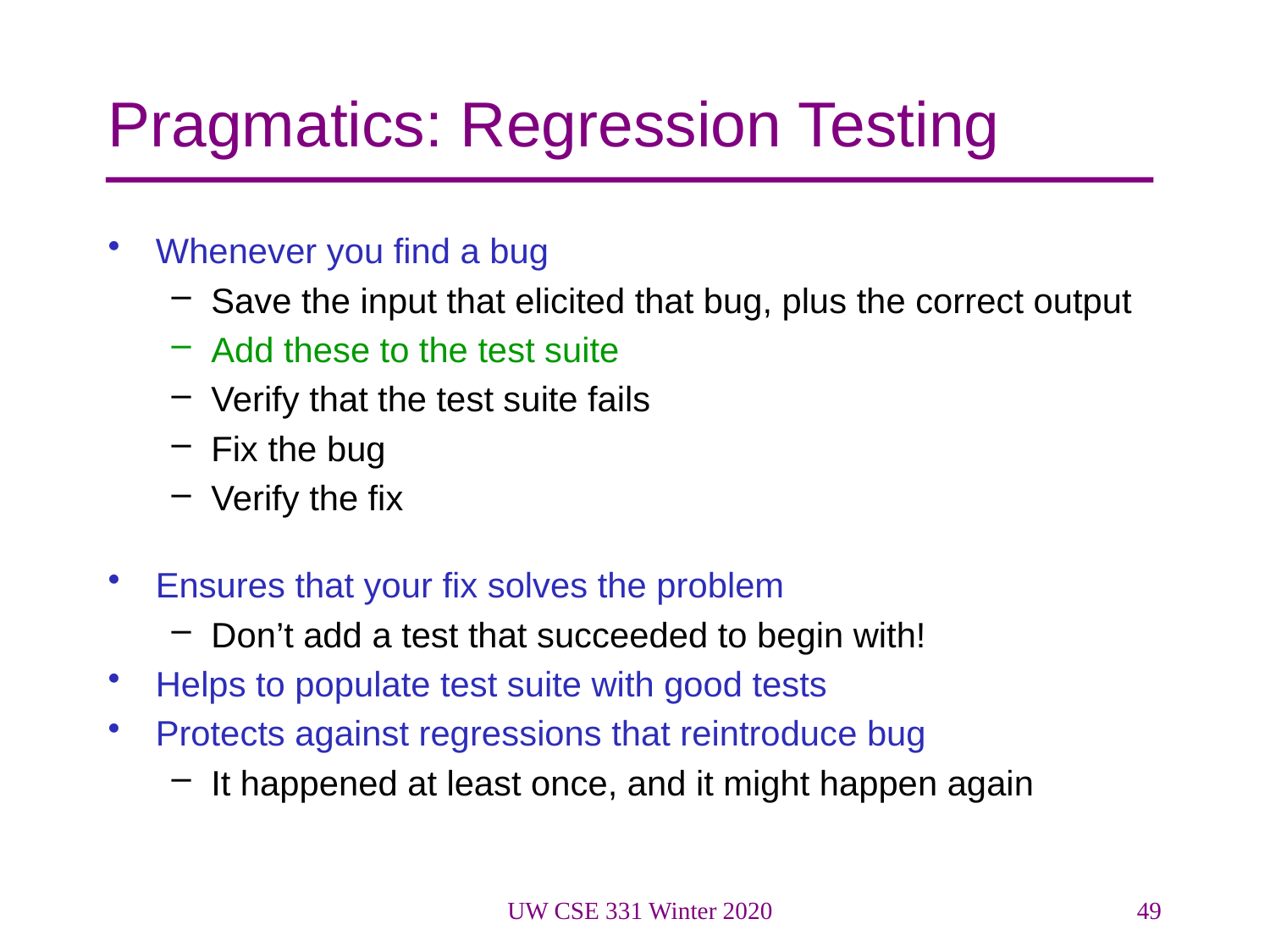

# Pragmatics: Regression Testing
Whenever you find a bug
Save the input that elicited that bug, plus the correct output
Add these to the test suite
Verify that the test suite fails
Fix the bug
Verify the fix

Ensures that your fix solves the problem
Don’t add a test that succeeded to begin with!
Helps to populate test suite with good tests
Protects against regressions that reintroduce bug
It happened at least once, and it might happen again

UW CSE 331 Winter 2020
49